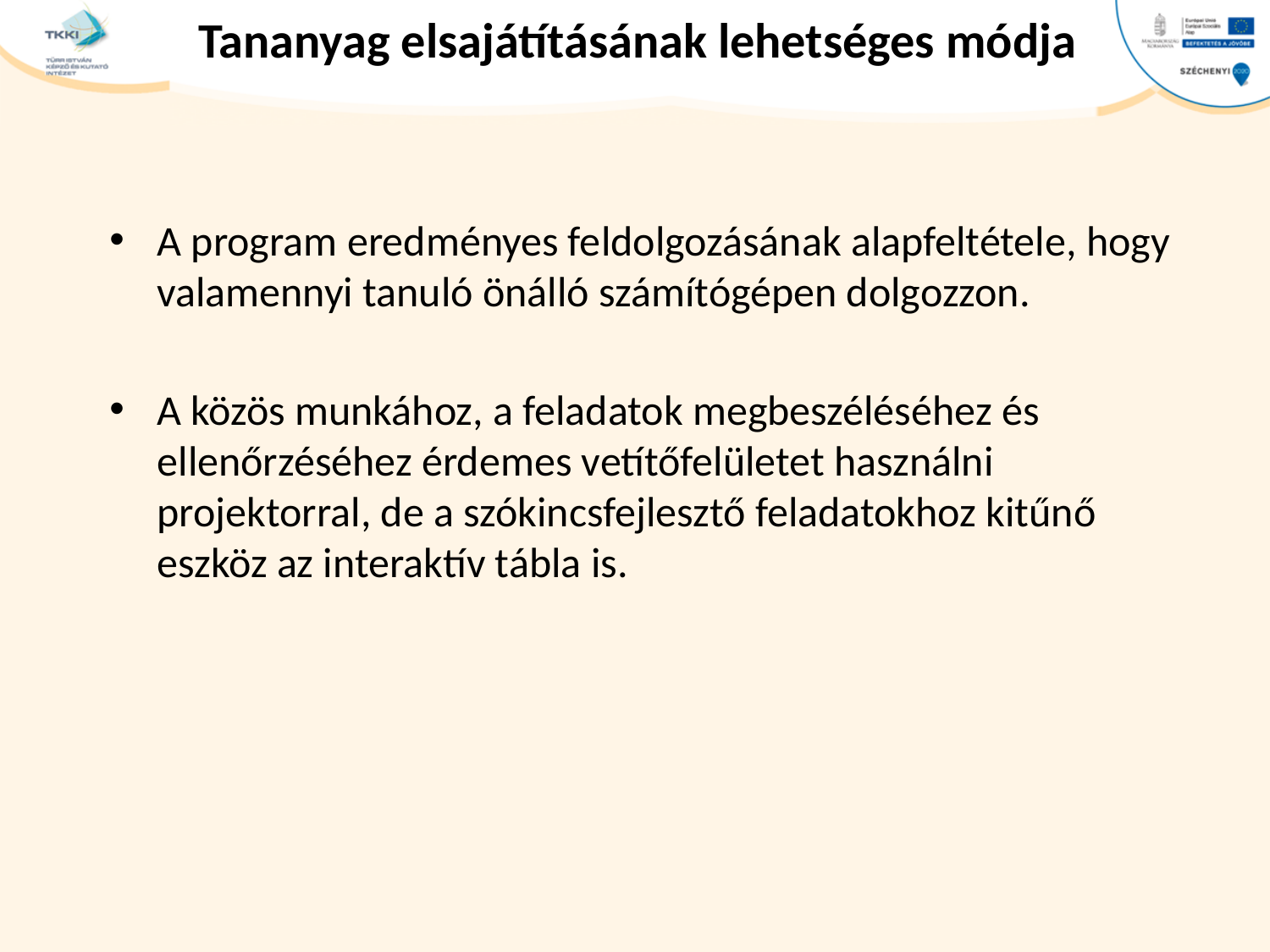

# Tananyag elsajátításának lehetséges módja
A program eredményes feldolgozásának alapfeltétele, hogy valamennyi tanuló önálló számítógépen dolgozzon.

A közös munkához, a feladatok megbeszéléséhez és ellenőrzéséhez érdemes vetítőfelületet használni projektorral, de a szókincsfejlesztő feladatokhoz kitűnő eszköz az interaktív tábla is.